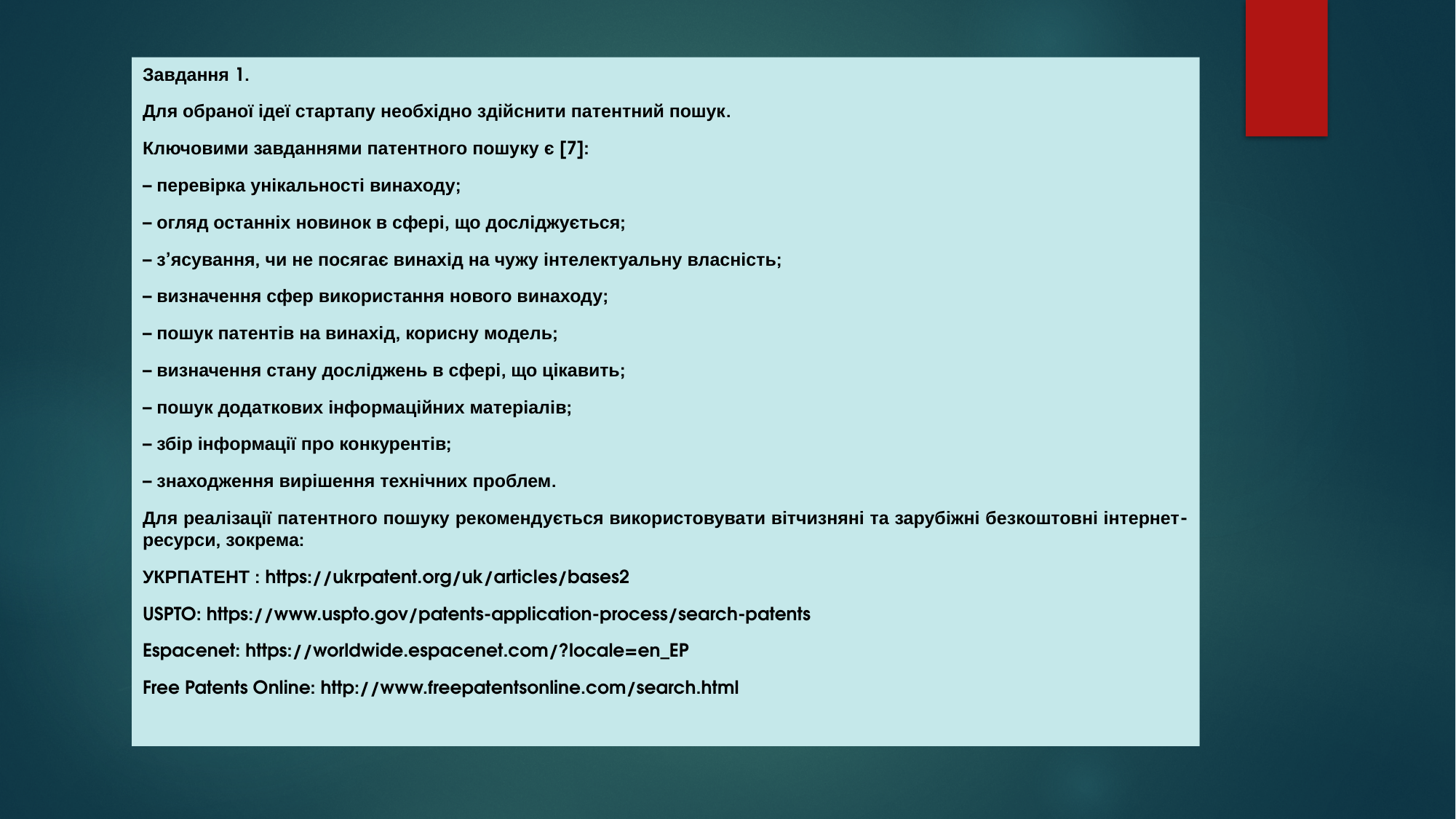

Завдання 1.
Для обраної ідеї стартапу необхідно здійснити патентний пошук.
Ключовими завданнями патентного пошуку є [7]:
– перевірка унікальності винаходу;
– огляд останніх новинок в сфері, що досліджується;
– з’ясування, чи не посягає винахід на чужу інтелектуальну власність;
– визначення сфер використання нового винаходу;
– пошук патентів на винахід, корисну модель;
– визначення стану досліджень в сфері, що цікавить;
– пошук додаткових інформаційних матеріалів;
– збір інформації про конкурентів;
– знаходження вирішення технічних проблем.
Для реалізації патентного пошуку рекомендується використовувати вітчизняні та зарубіжні безкоштовні інтернет-ресурси, зокрема:
УКРПАТЕНТ : https://ukrpatent.org/uk/articles/bases2
USPTO: https://www.uspto.gov/patents-application-process/search-patents
Espacenet: https://worldwide.espacenet.com/?locale=en_EP
Free Patents Online: http://www.freepatentsonline.com/search.html